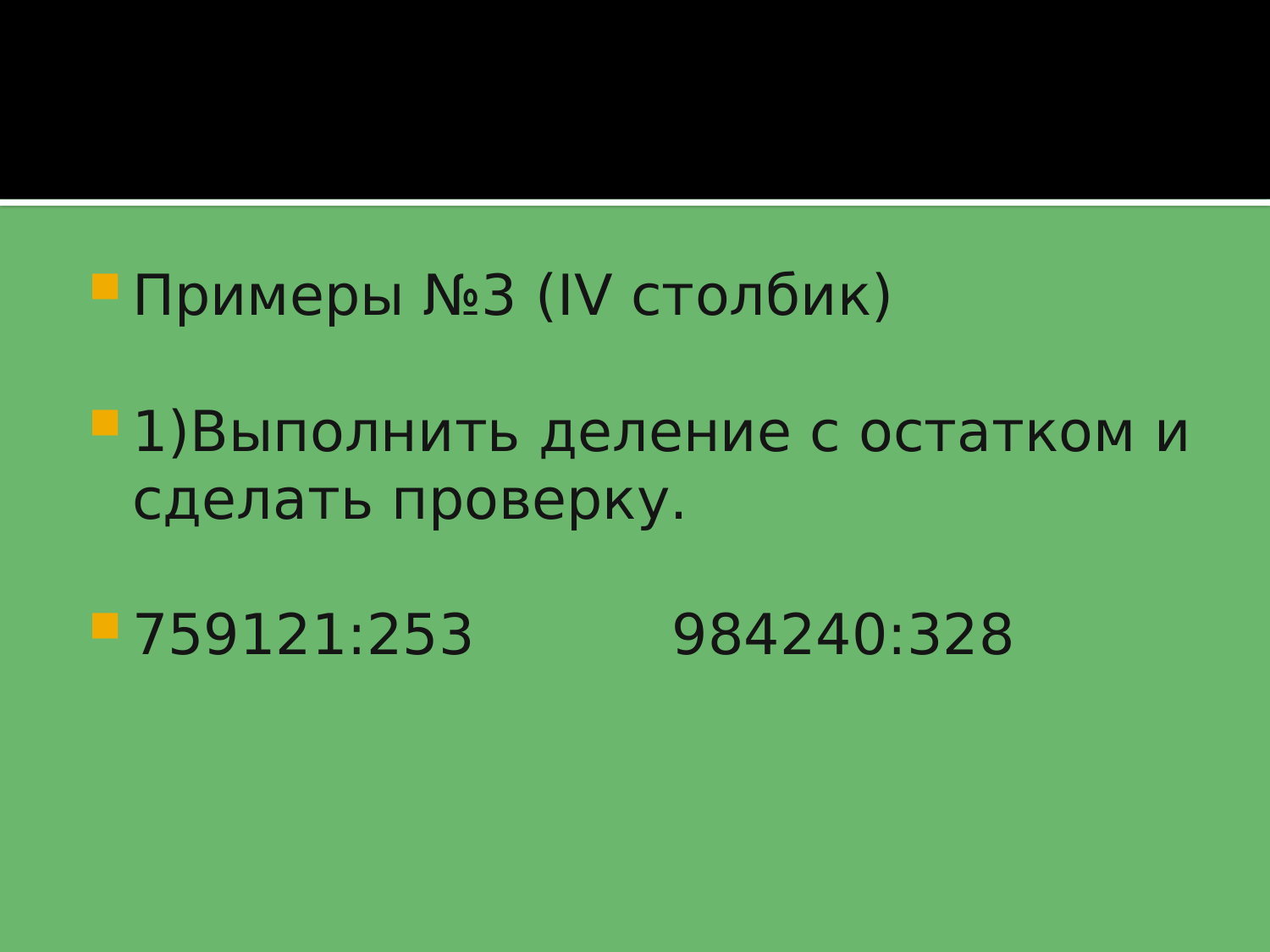

#
Примеры №3 (IV столбик)

1)Выполнить деление с остатком и сделать проверку.

759121:253           984240:328